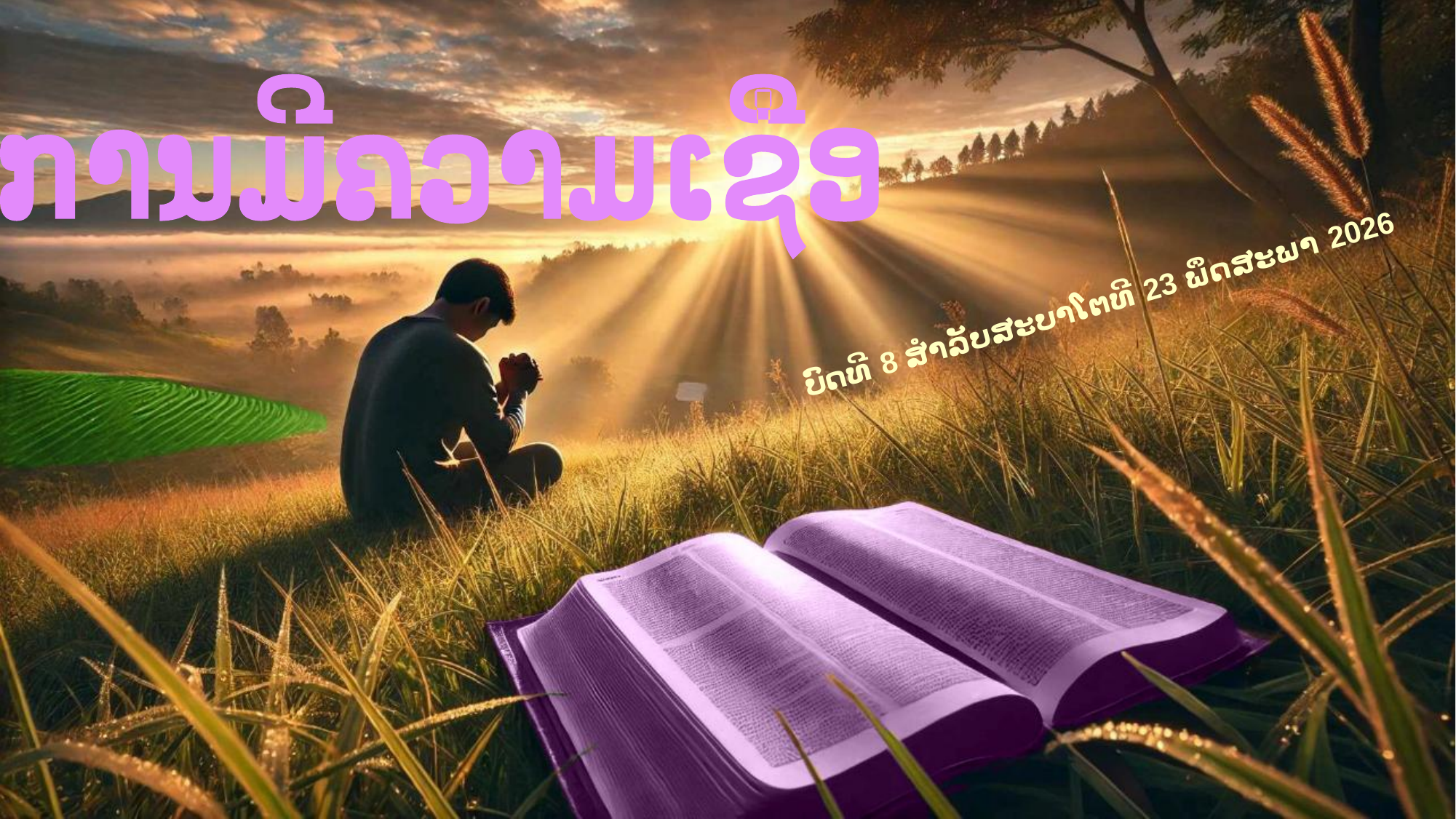

ການມີຄວາມເຊື່ອ
ບົດທີ 8 ສໍາລັບສະບາໂຕທີ 23 ພຶດສະພາ 2026